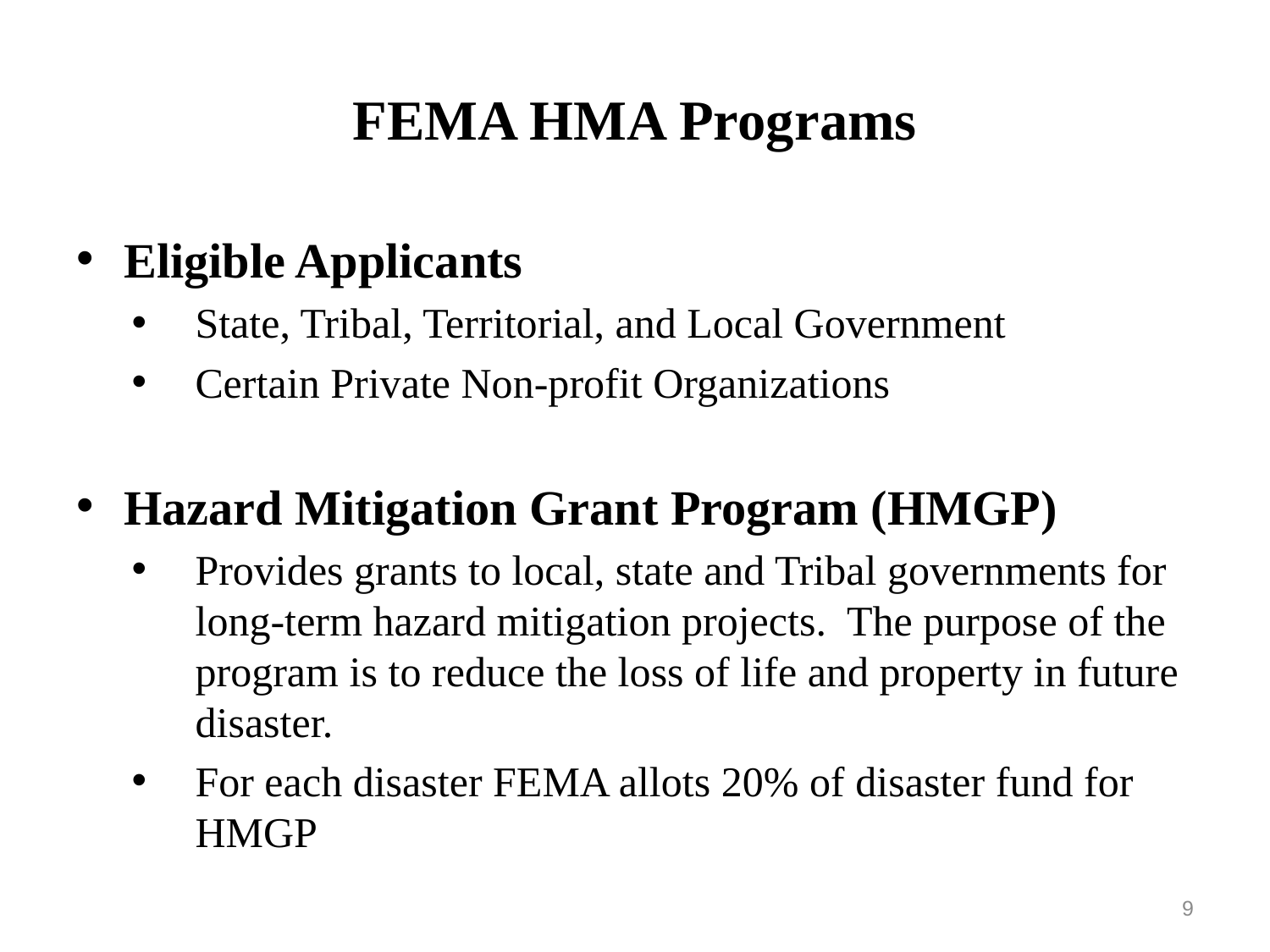

# FEMA HMA Programs
Eligible Applicants
State, Tribal, Territorial, and Local Government
Certain Private Non-profit Organizations

Hazard Mitigation Grant Program (HMGP)
Provides grants to local, state and Tribal governments for long-term hazard mitigation projects.  The purpose of the program is to reduce the loss of life and property in future disaster.
For each disaster FEMA allots 20% of disaster fund for HMGP

9